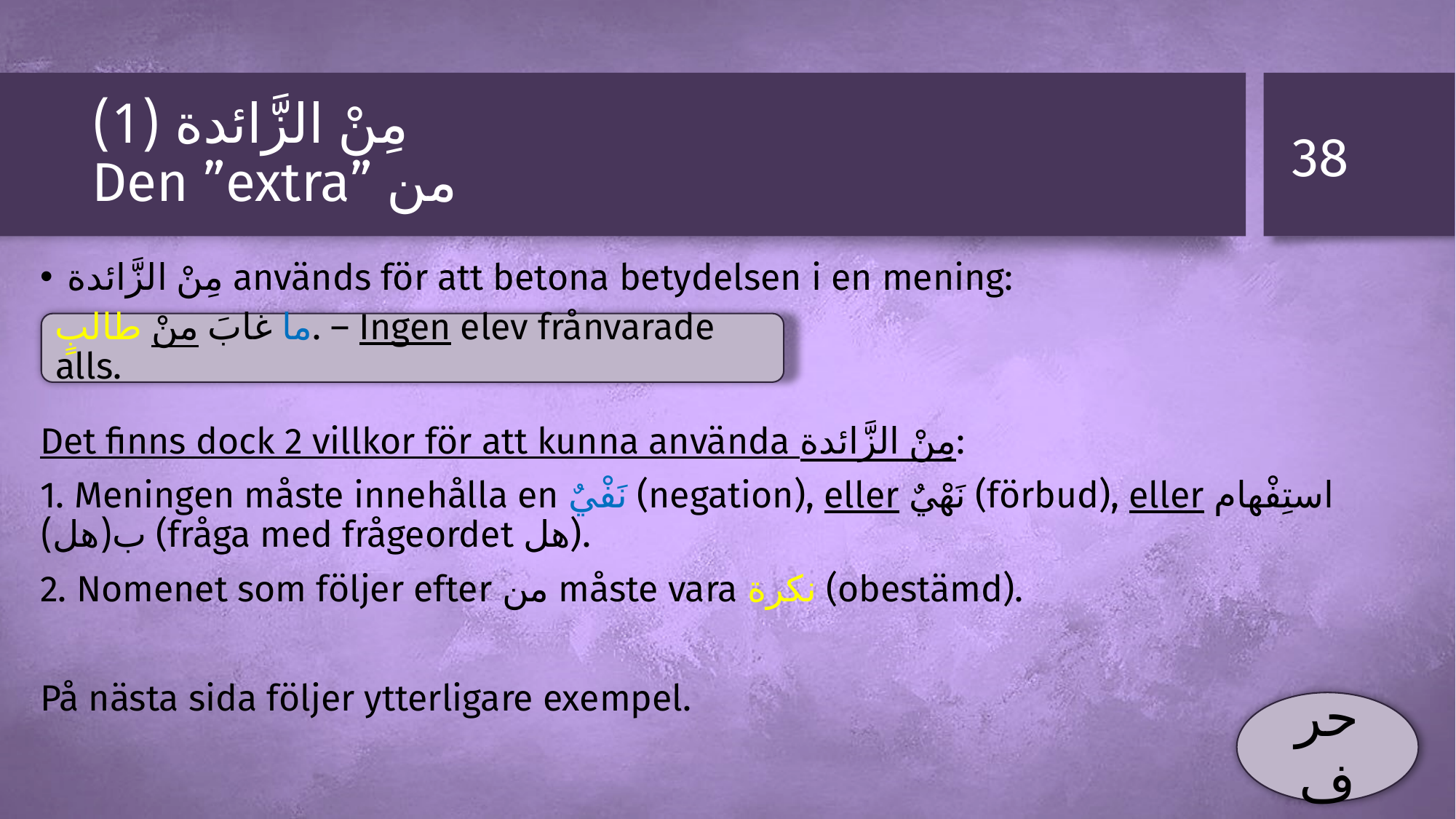

38
# مِنْ الزَّائدة (1) Den ”extra” من
مِنْ الزَّائدة används för att betona betydelsen i en mening:

Det finns dock 2 villkor för att kunna använda مِنْ الزَّائدة:
1. Meningen måste innehålla en نَفْيٌ (negation), eller نَهْيٌ (förbud), eller استِفْهام ب(هل) (fråga med frågeordet هل).
2. Nomenet som följer efter من måste vara نكرة (obestämd).

På nästa sida följer ytterligare exempel.
ما غابَ منْ طالبٍ. – Ingen elev frånvarade alls.
حرف